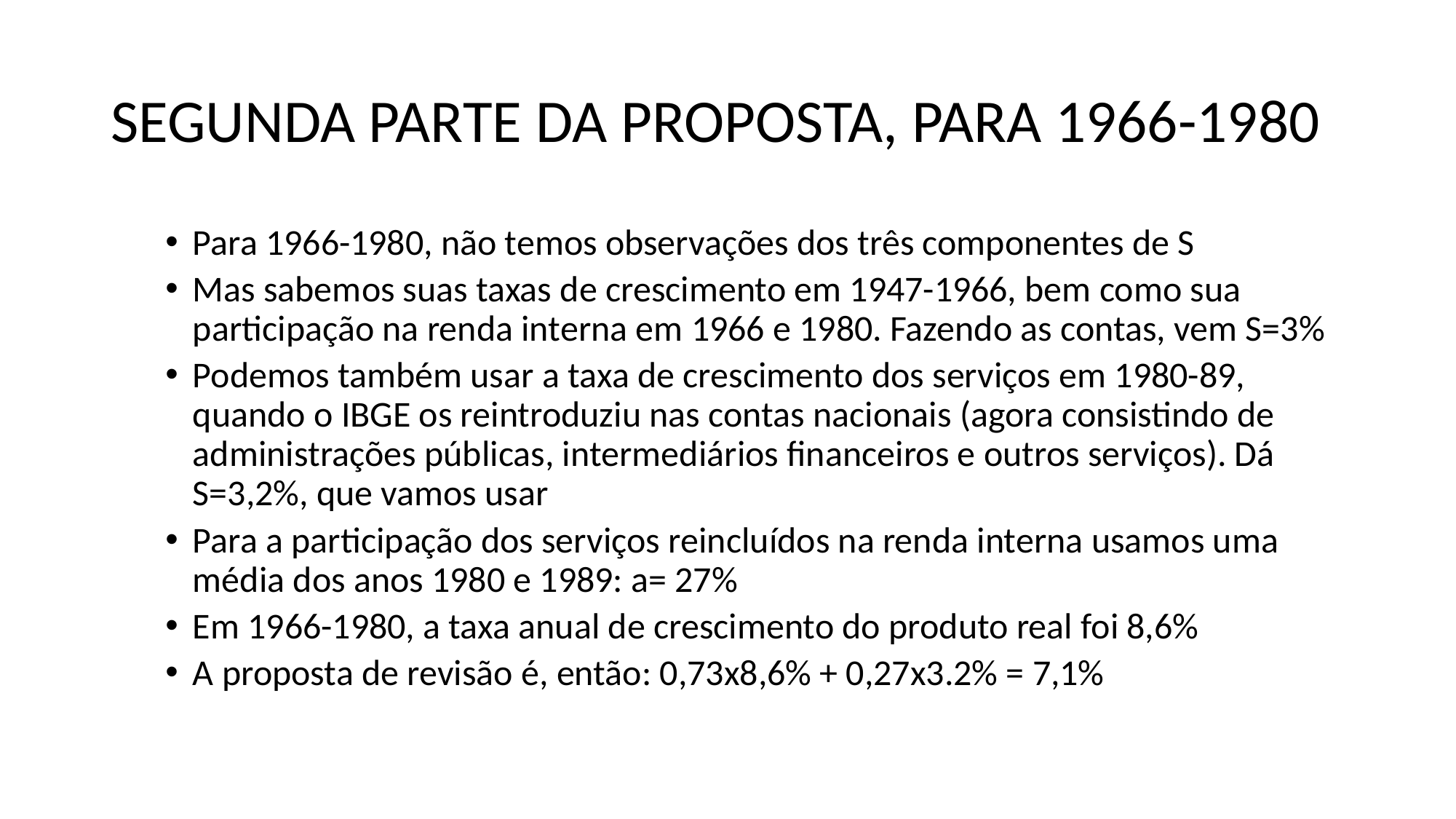

# SEGUNDA PARTE DA PROPOSTA, PARA 1966-1980
Para 1966-1980, não temos observações dos três componentes de S
Mas sabemos suas taxas de crescimento em 1947-1966, bem como sua participação na renda interna em 1966 e 1980. Fazendo as contas, vem S=3%
Podemos também usar a taxa de crescimento dos serviços em 1980-89, quando o IBGE os reintroduziu nas contas nacionais (agora consistindo de administrações públicas, intermediários financeiros e outros serviços). Dá S=3,2%, que vamos usar
Para a participação dos serviços reincluídos na renda interna usamos uma média dos anos 1980 e 1989: a= 27%
Em 1966-1980, a taxa anual de crescimento do produto real foi 8,6%
A proposta de revisão é, então: 0,73x8,6% + 0,27x3.2% = 7,1%